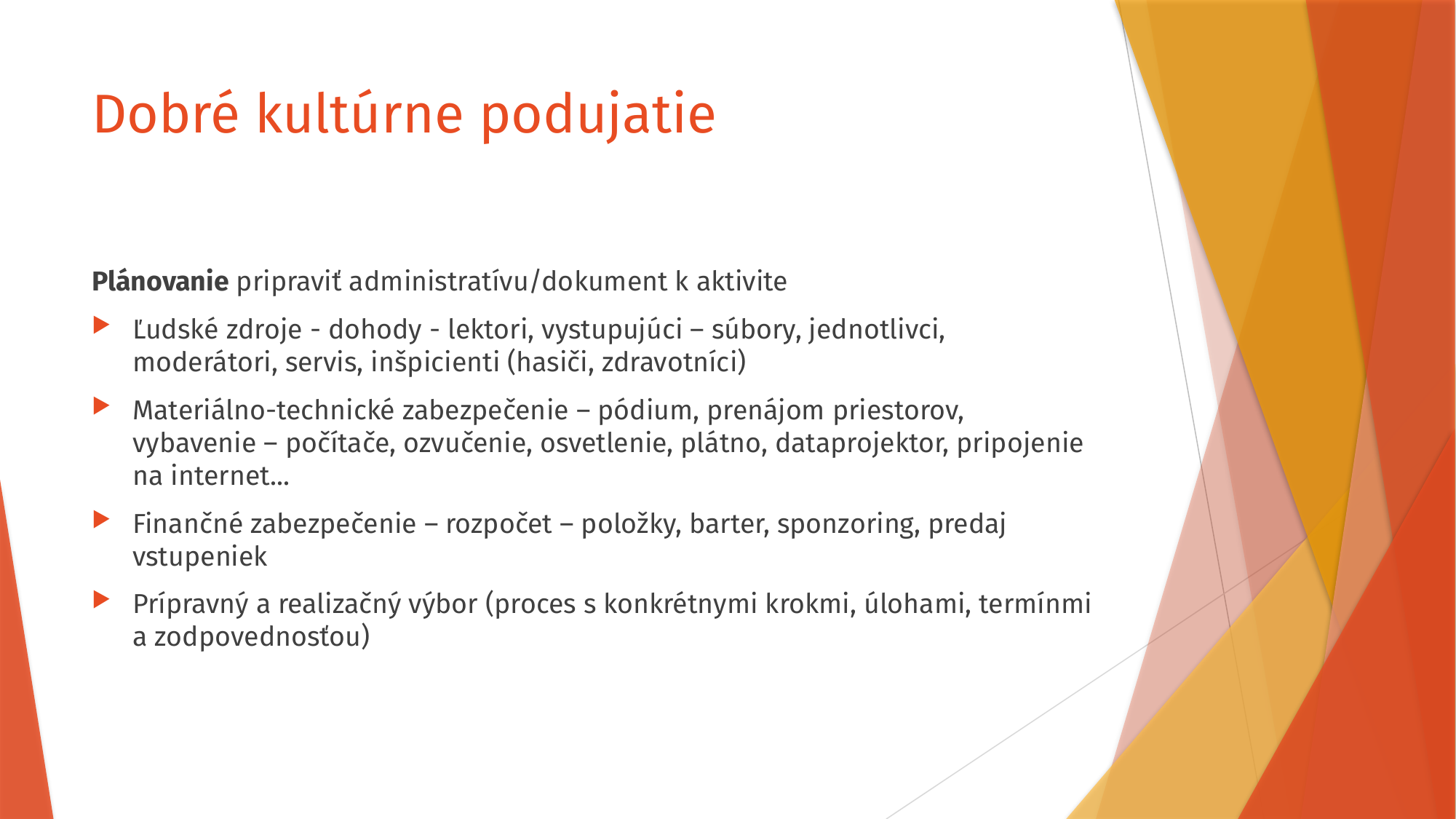

# Dobré kultúrne podujatie
Plánovanie pripraviť administratívu/dokument k aktivite
Ľudské zdroje - dohody - lektori, vystupujúci – súbory, jednotlivci, moderátori, servis, inšpicienti (hasiči, zdravotníci)
Materiálno-technické zabezpečenie – pódium, prenájom priestorov, vybavenie – počítače, ozvučenie, osvetlenie, plátno, dataprojektor, pripojenie na internet...
Finančné zabezpečenie – rozpočet – položky, barter, sponzoring, predaj vstupeniek
Prípravný a realizačný výbor (proces s konkrétnymi krokmi, úlohami, termínmi a zodpovednosťou)